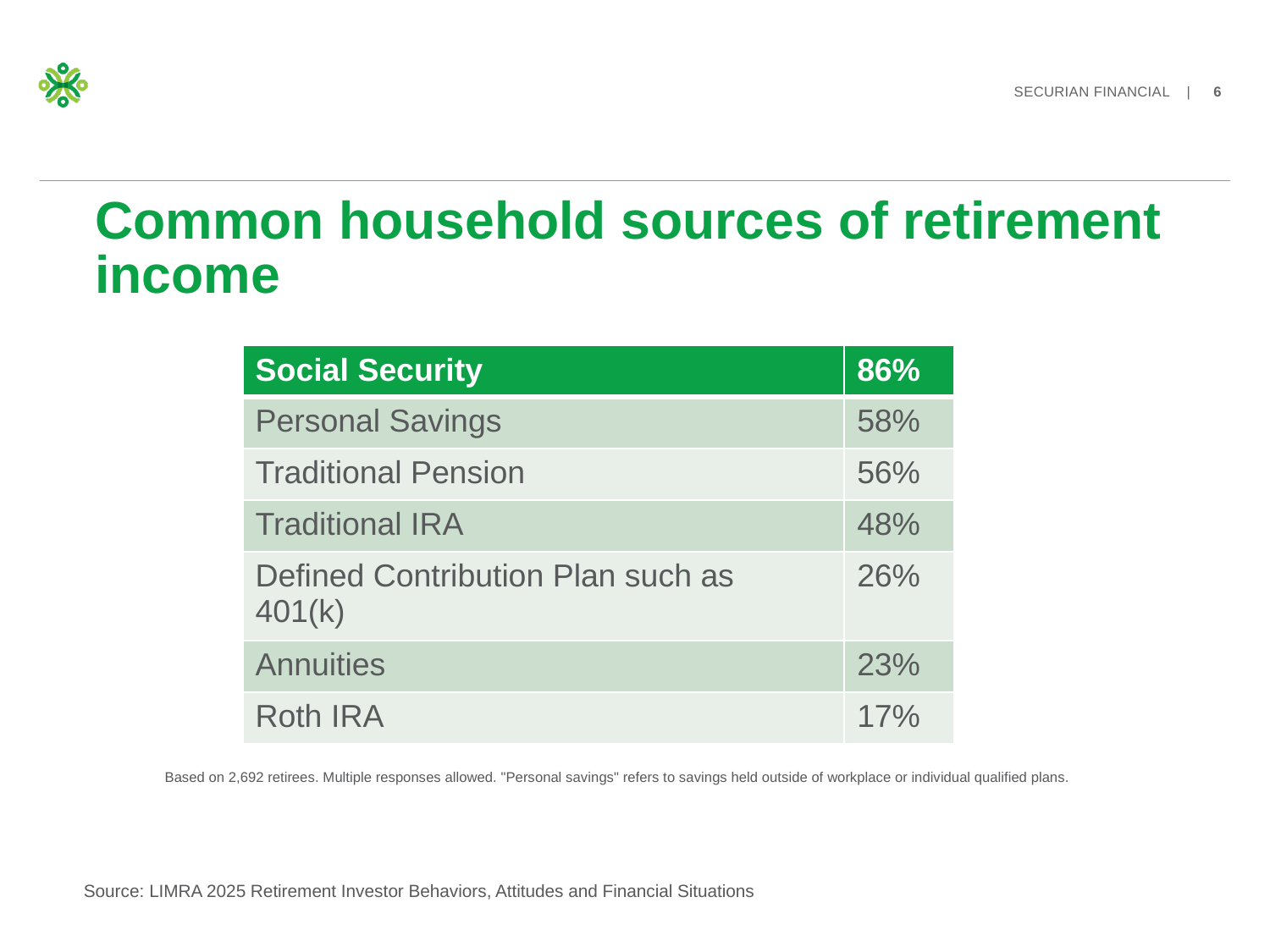

# Common household sources of retirement income

| Social Security | 86% |
| --- | --- |
| Personal Savings | 58% |
| Traditional Pension | 56% |
| Traditional IRA | 48% |
| Defined Contribution Plan such as 401(k) | 26% |
| Annuities | 23% |
| Roth IRA | 17% |
Based on 2,692 retirees. Multiple responses allowed. "Personal savings" refers to savings held outside of workplace or individual qualified plans.
Source: LIMRA 2025 Retirement Investor Behaviors, Attitudes and Financial Situations